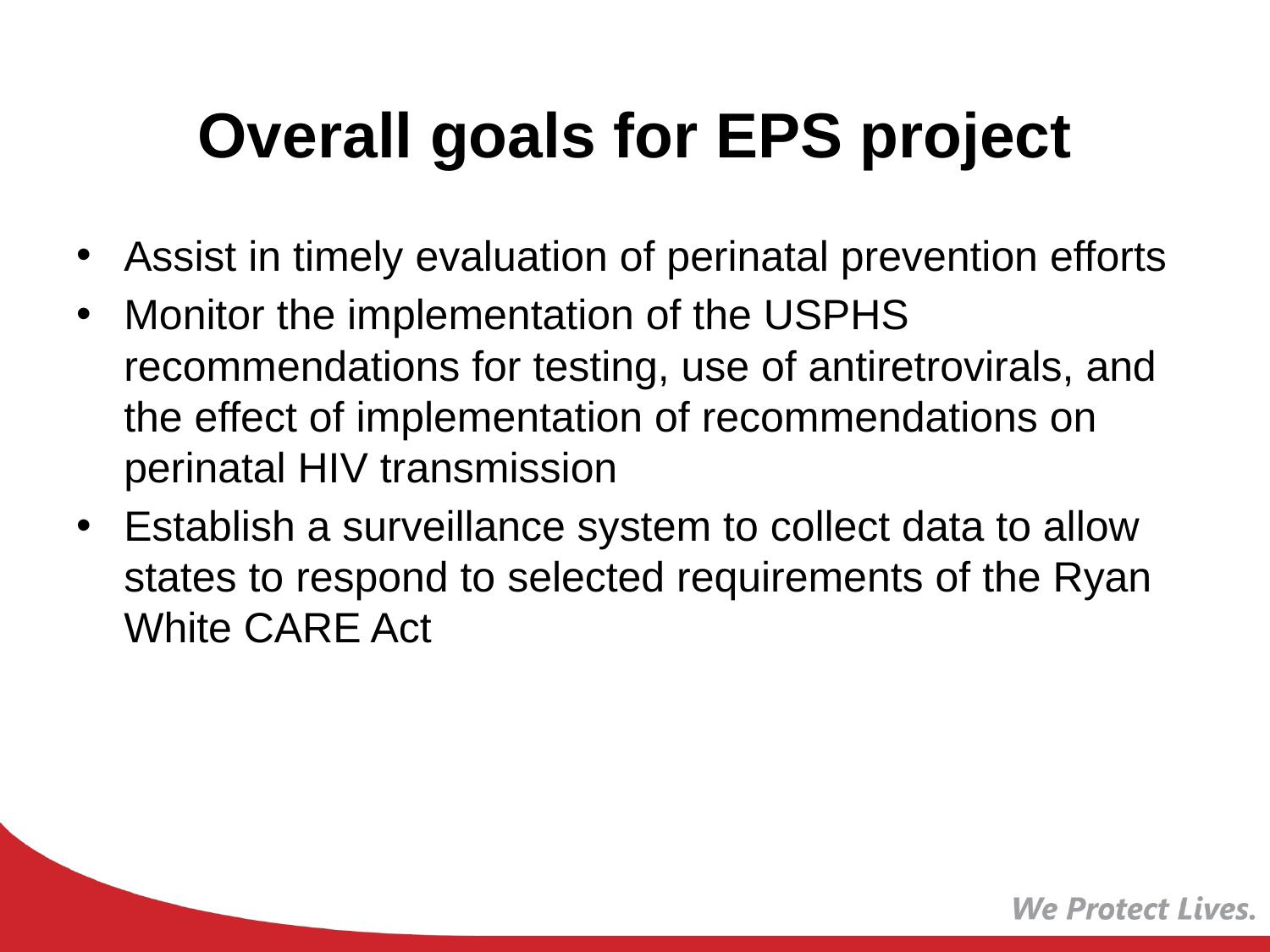

# Overall goals for EPS project
Assist in timely evaluation of perinatal prevention efforts
Monitor the implementation of the USPHS recommendations for testing, use of antiretrovirals, and the effect of implementation of recommendations on perinatal HIV transmission
Establish a surveillance system to collect data to allow states to respond to selected requirements of the Ryan White CARE Act